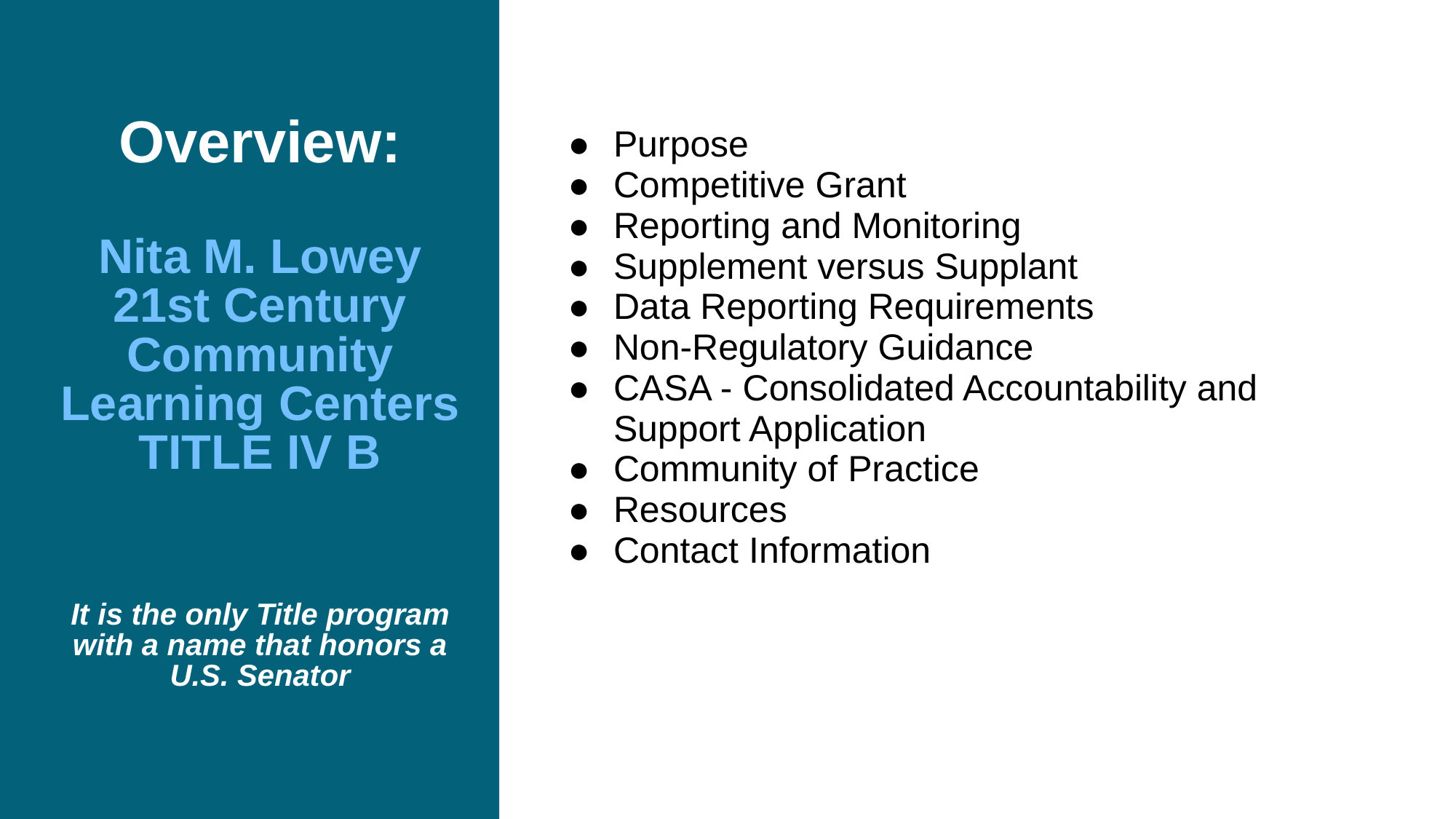

# Overview: Nita M. Lowey 21st Century Community Learning Centers TITLE IV B It is the only Title program with a name that honors a U.S. Senator

Purpose
Competitive Grant
Reporting and Monitoring
Supplement versus Supplant
Data Reporting Requirements
Non-Regulatory Guidance
CASA - Consolidated Accountability and Support Application
Community of Practice
Resources
Contact Information